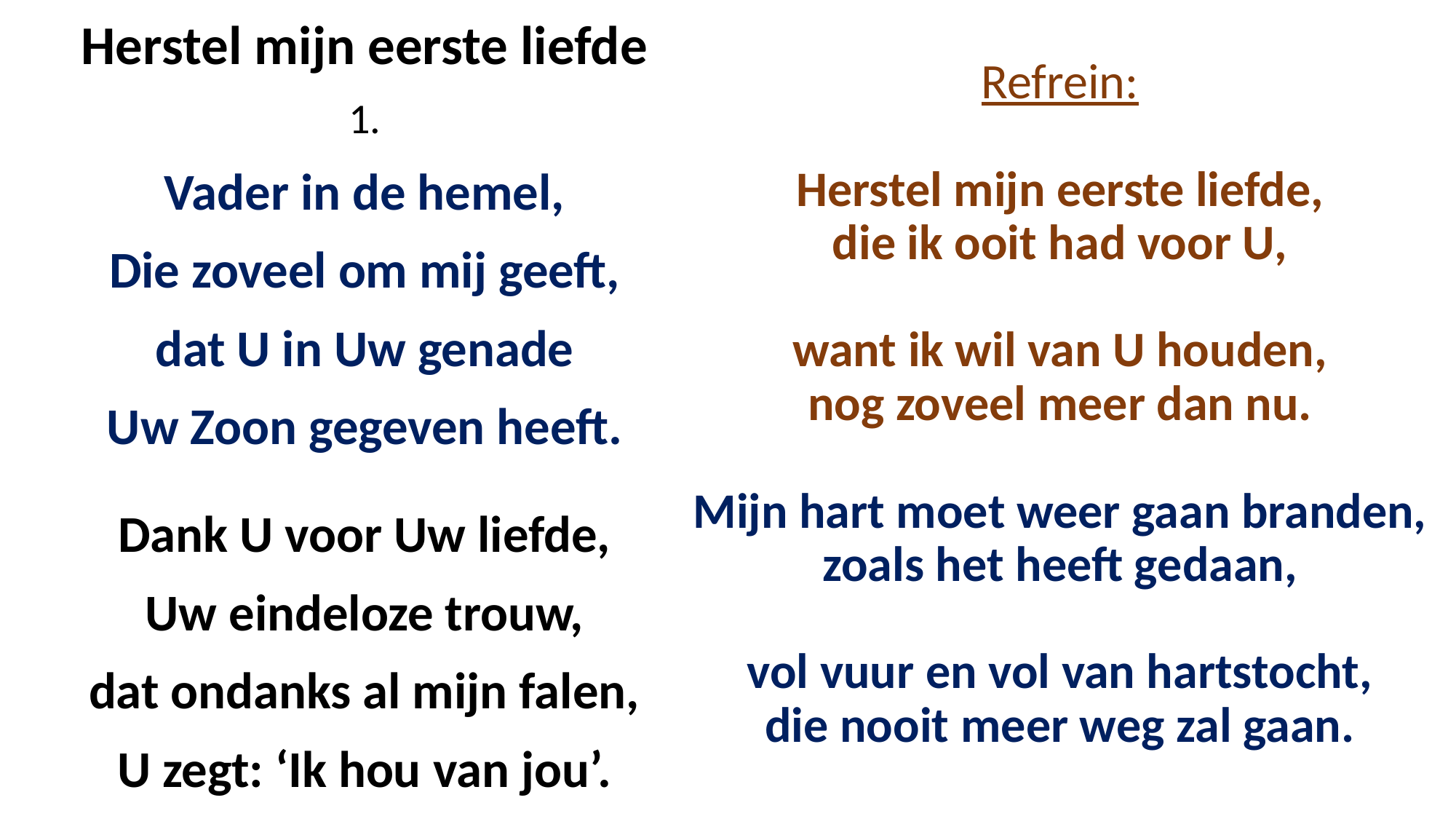

Herstel mijn eerste liefde
1.
Vader in de hemel,
Die zoveel om mij geeft,
dat U in Uw genade
Uw Zoon gegeven heeft.

Dank U voor Uw liefde,
Uw eindeloze trouw,
dat ondanks al mijn falen,
U zegt: ‘Ik hou van jou’.
# Refrein: Herstel mijn eerste liefde, die ik ooit had voor U, want ik wil van U houden, nog zoveel meer dan nu. Mijn hart moet weer gaan branden, zoals het heeft gedaan, vol vuur en vol van hartstocht, die nooit meer weg zal gaan.